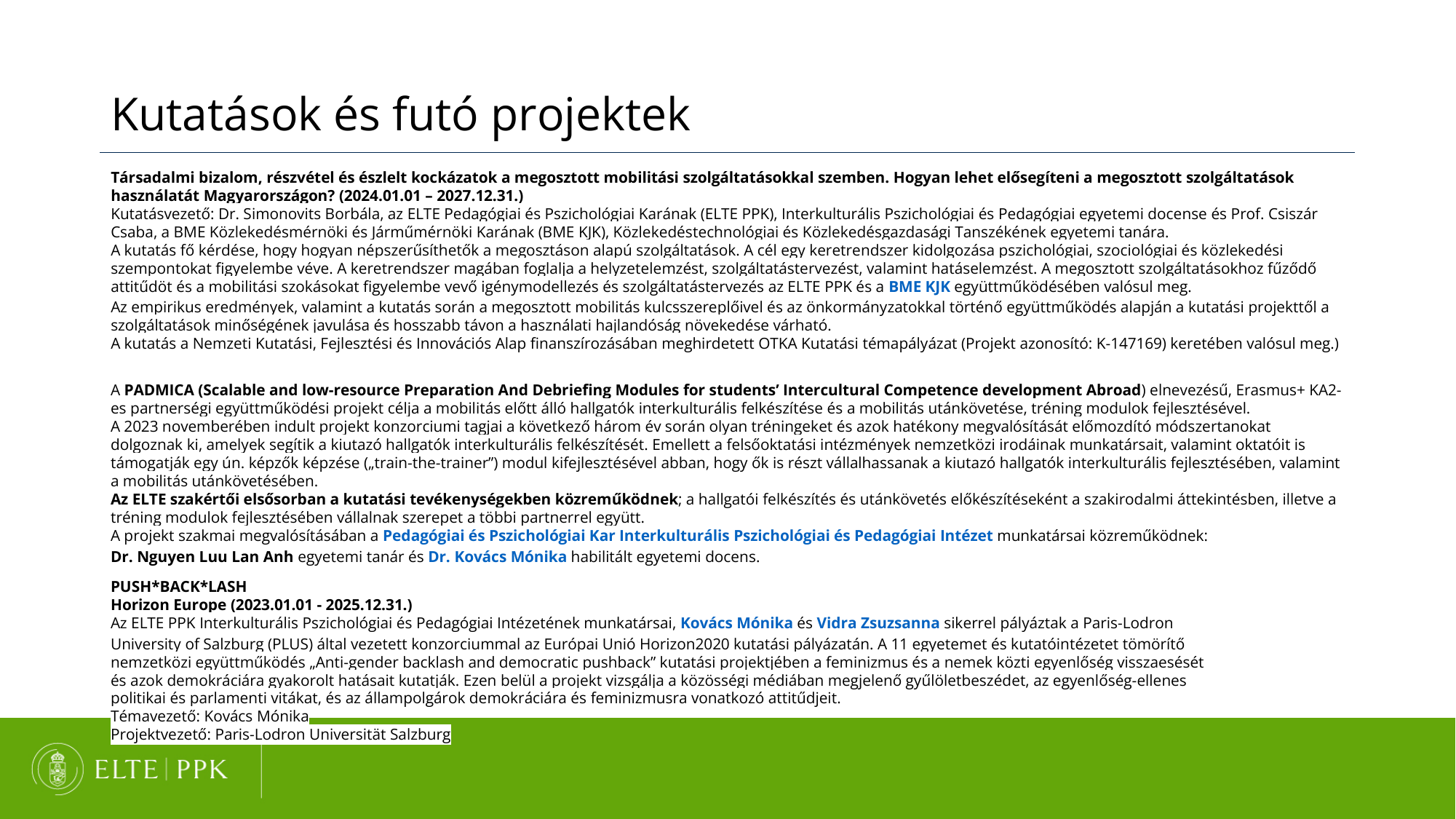

Kutatások és futó projektek
Társadalmi bizalom, részvétel és észlelt kockázatok a megosztott mobilitási szolgáltatásokkal szemben. Hogyan lehet elősegíteni a megosztott szolgáltatások használatát Magyarországon? (2024.01.01 – 2027.12.31.)
Kutatásvezető: Dr. Simonovits Borbála, az ELTE Pedagógiai és Pszichológiai Karának (ELTE PPK), Interkulturális Pszichológiai és Pedagógiai egyetemi docense és Prof. Csiszár Csaba, a BME Közlekedésmérnöki és Járműmérnöki Karának (BME KJK), Közlekedéstechnológiai és Közlekedésgazdasági Tanszékének egyetemi tanára.
A kutatás fő kérdése, hogy hogyan népszerűsíthetők a megosztáson alapú szolgáltatások. A cél egy keretrendszer kidolgozása pszichológiai, szociológiai és közlekedési szempontokat figyelembe véve. A keretrendszer magában foglalja a helyzetelemzést, szolgáltatástervezést, valamint hatáselemzést. A megosztott szolgáltatásokhoz fűződő attitűdöt és a mobilitási szokásokat figyelembe vevő igénymodellezés és szolgáltatástervezés az ELTE PPK és a BME KJK együttműködésében valósul meg.
Az empirikus eredmények, valamint a kutatás során a megosztott mobilitás kulcsszereplőivel és az önkormányzatokkal történő együttműködés alapján a kutatási projekttől a szolgáltatások minőségének javulása és hosszabb távon a használati hajlandóság növekedése várható.
A kutatás a Nemzeti Kutatási, Fejlesztési és Innovációs Alap finanszírozásában meghirdetett OTKA Kutatási témapályázat (Projekt azonosító: K-147169) keretében valósul meg.)
A PADMICA (Scalable and low-resource Preparation And Debriefing Modules for students’ Intercultural Competence development Abroad) elnevezésű, Erasmus+ KA2-es partnerségi együttműködési projekt célja a mobilitás előtt álló hallgatók interkulturális felkészítése és a mobilitás utánkövetése, tréning modulok fejlesztésével.
A 2023 novemberében indult projekt konzorciumi tagjai a következő három év során olyan tréningeket és azok hatékony megvalósítását előmozdító módszertanokat dolgoznak ki, amelyek segítik a kiutazó hallgatók interkulturális felkészítését. Emellett a felsőoktatási intézmények nemzetközi irodáinak munkatársait, valamint oktatóit is támogatják egy ún. képzők képzése („train-the-trainer”) modul kifejlesztésével abban, hogy ők is részt vállalhassanak a kiutazó hallgatók interkulturális fejlesztésében, valamint a mobilitás utánkövetésében.
Az ELTE szakértői elsősorban a kutatási tevékenységekben közreműködnek; a hallgatói felkészítés és utánkövetés előkészítéseként a szakirodalmi áttekintésben, illetve a tréning modulok fejlesztésében vállalnak szerepet a többi partnerrel együtt.
A projekt szakmai megvalósításában a Pedagógiai és Pszichológiai Kar Interkulturális Pszichológiai és Pedagógiai Intézet munkatársai közreműködnek: Dr. Nguyen Luu Lan Anh egyetemi tanár és Dr. Kovács Mónika habilitált egyetemi docens.
PUSH*BACK*LASH
Horizon Europe (2023.01.01 - 2025.12.31.)
Az ELTE PPK Interkulturális Pszichológiai és Pedagógiai Intézetének munkatársai, Kovács Mónika és Vidra Zsuzsanna sikerrel pályáztak a Paris-Lodron University of Salzburg (PLUS) által vezetett konzorciummal az Európai Unió Horizon2020 kutatási pályázatán. A 11 egyetemet és kutatóintézetet tömörítő nemzetközi együttműködés „Anti-gender backlash and democratic pushback” kutatási projektjében a feminizmus és a nemek közti egyenlőség visszaesését és azok demokráciára gyakorolt hatásait kutatják. Ezen belül a projekt vizsgálja a közösségi médiában megjelenő gyűlöletbeszédet, az egyenlőség-ellenes politikai és parlamenti vitákat, és az állampolgárok demokráciára és feminizmusra vonatkozó attitűdjeit.
Témavezető: Kovács Mónika
Projektvezető: Paris-Lodron Universität Salzburg